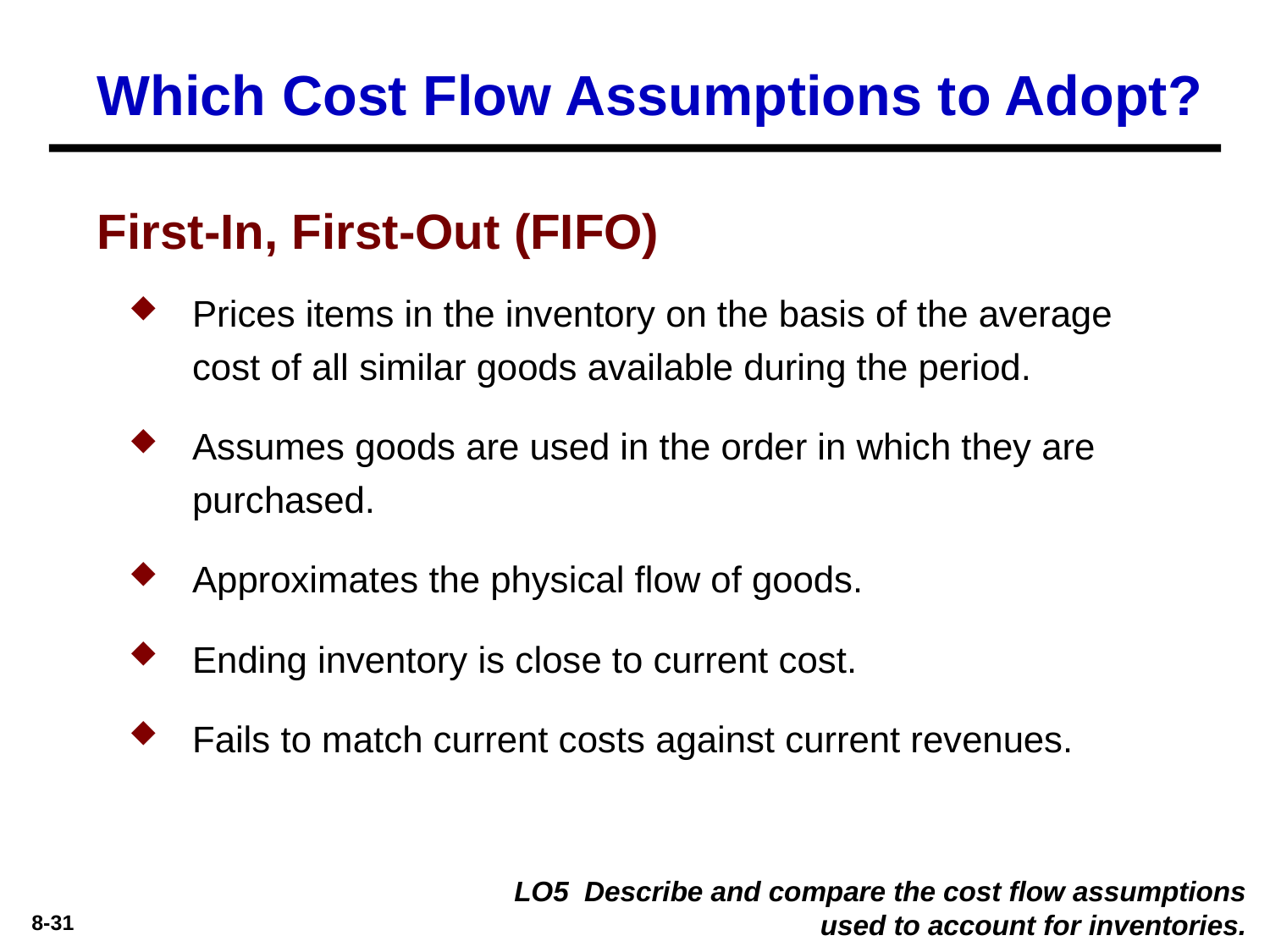

# Which Cost Flow Assumptions to Adopt?

First-In, First-Out (FIFO)
Prices items in the inventory on the basis of the average cost of all similar goods available during the period.
Assumes goods are used in the order in which they are purchased.
Approximates the physical flow of goods.
Ending inventory is close to current cost.
Fails to match current costs against current revenues.
LO5  Describe and compare the cost flow assumptions used to account for inventories.